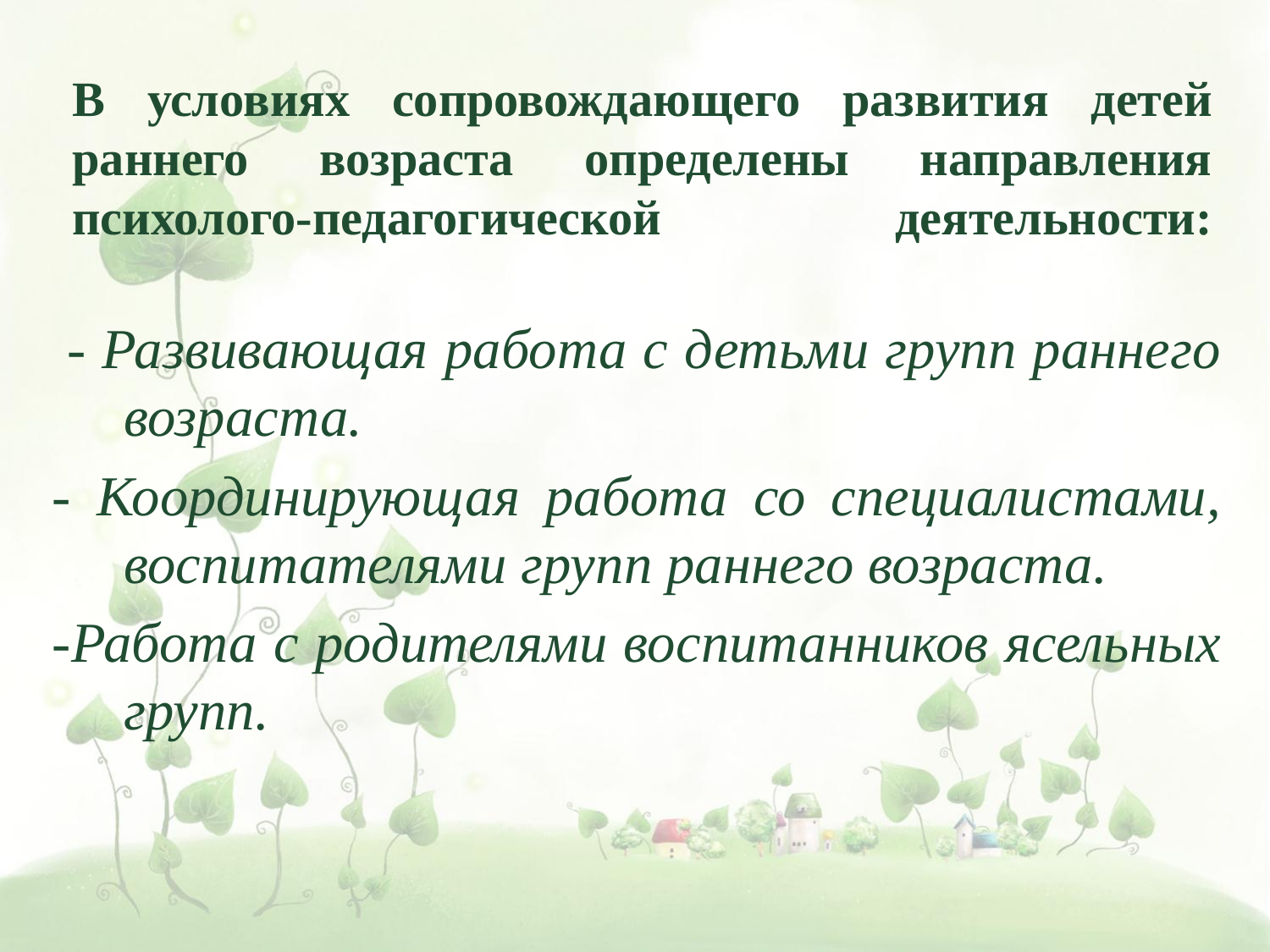

# В условиях сопровождающего развития детей раннего возраста определены направления психолого-педагогической  деятельности:
 - Развивающая работа с детьми групп раннего возраста.
- Координирующая работа со специалистами, воспитателями групп раннего возраста.
-Работа с родителями воспитанников ясельных групп.